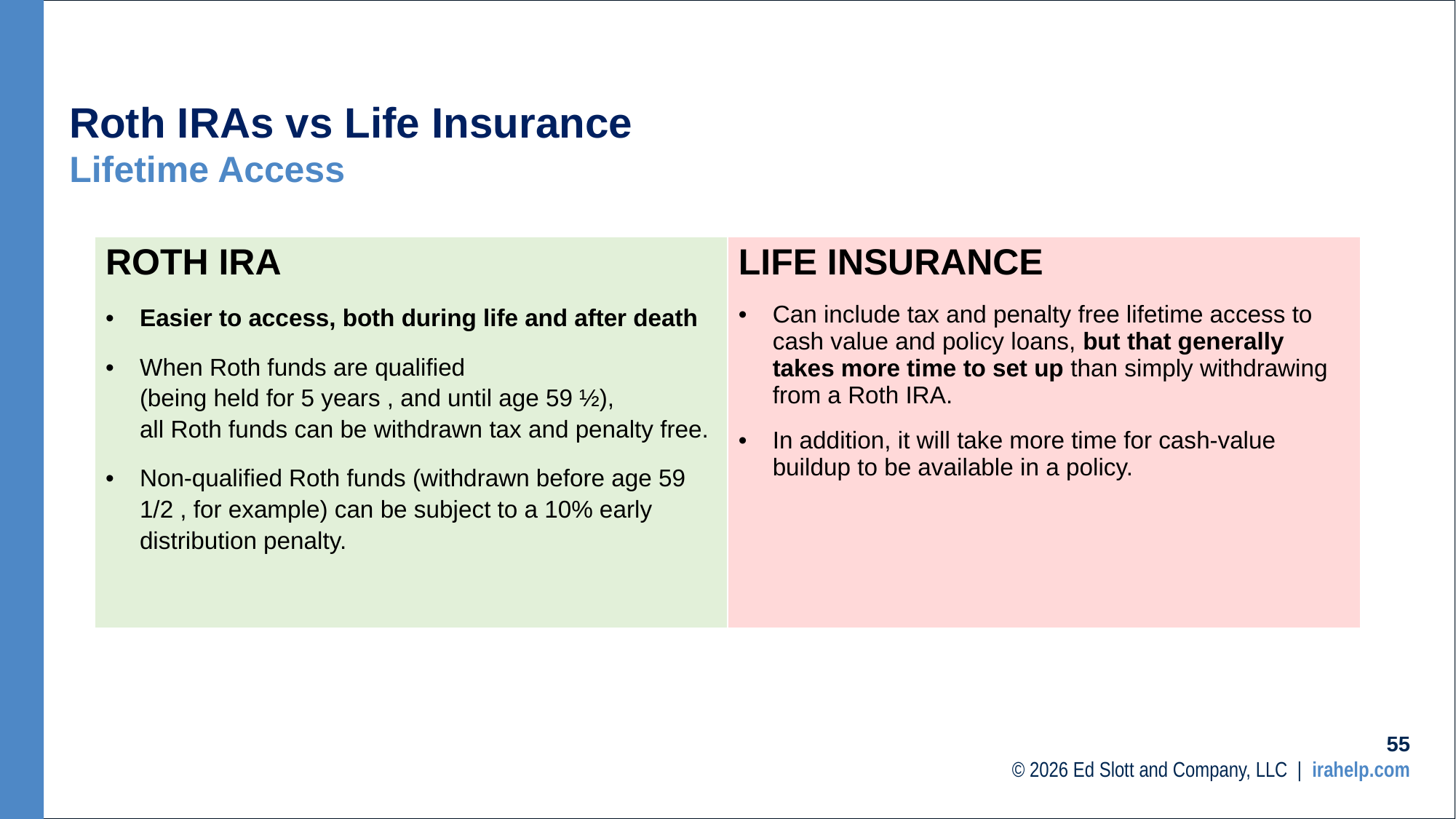

# Roth IRAs vs Life Insurance
Lifetime Access
| ROTH IRA Easier to access, both during life and after death When Roth funds are qualified (being held for 5 years , and until age 59 ½), all Roth funds can be withdrawn tax and penalty free. Non-qualified Roth funds (withdrawn before age 59 1/2 , for example) can be subject to a 10% early distribution penalty. | LIFE INSURANCE Can include tax and penalty free lifetime access to cash value and policy loans, but that generally takes more time to set up than simply withdrawing from a Roth IRA. In addition, it will take more time for cash-value buildup to be available in a policy. |
| --- | --- |